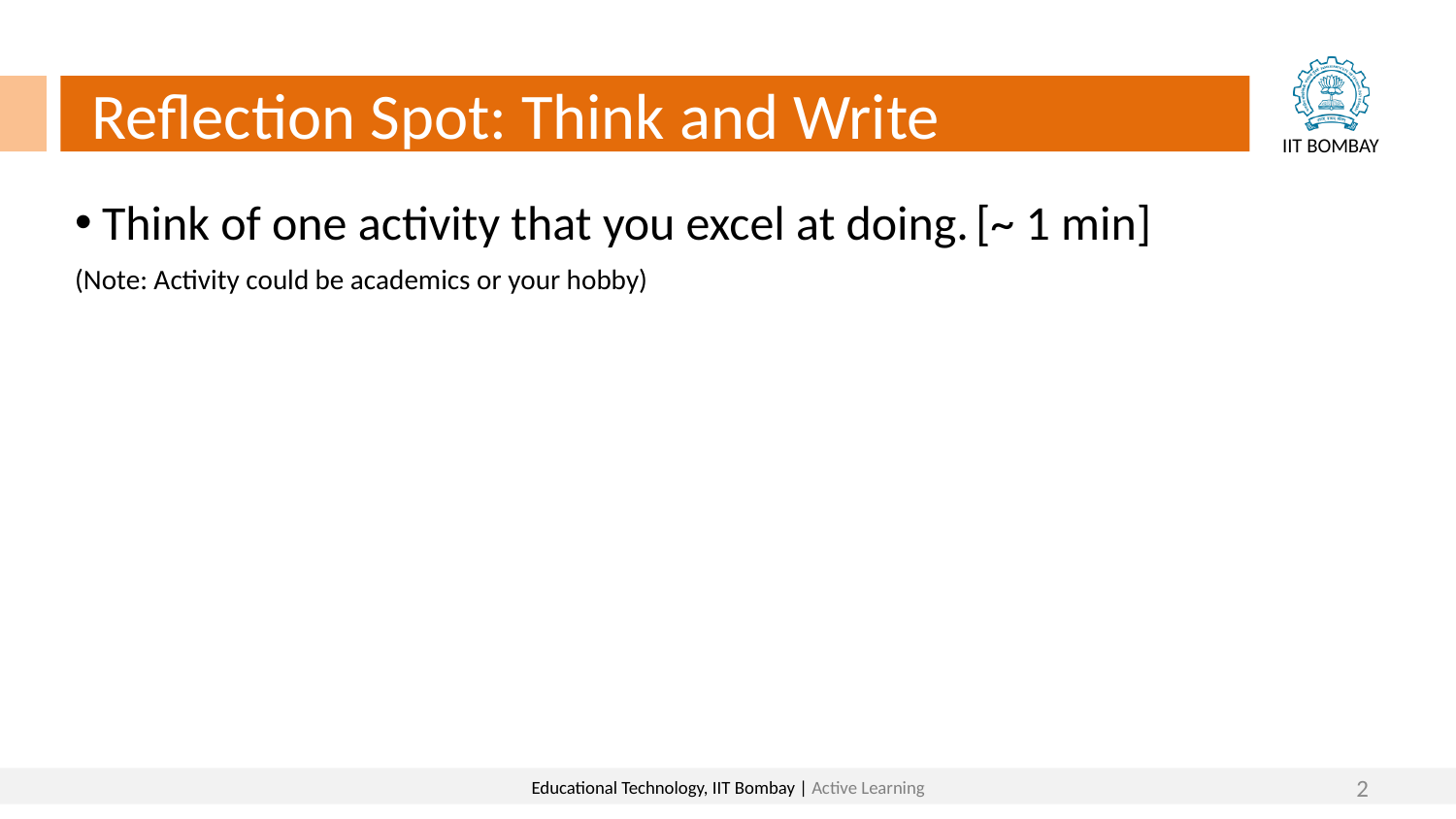

Reflection Spot: Think and Write
Think of one activity that you excel at doing.	[~ 1 min]
(Note: Activity could be academics or your hobby)

2